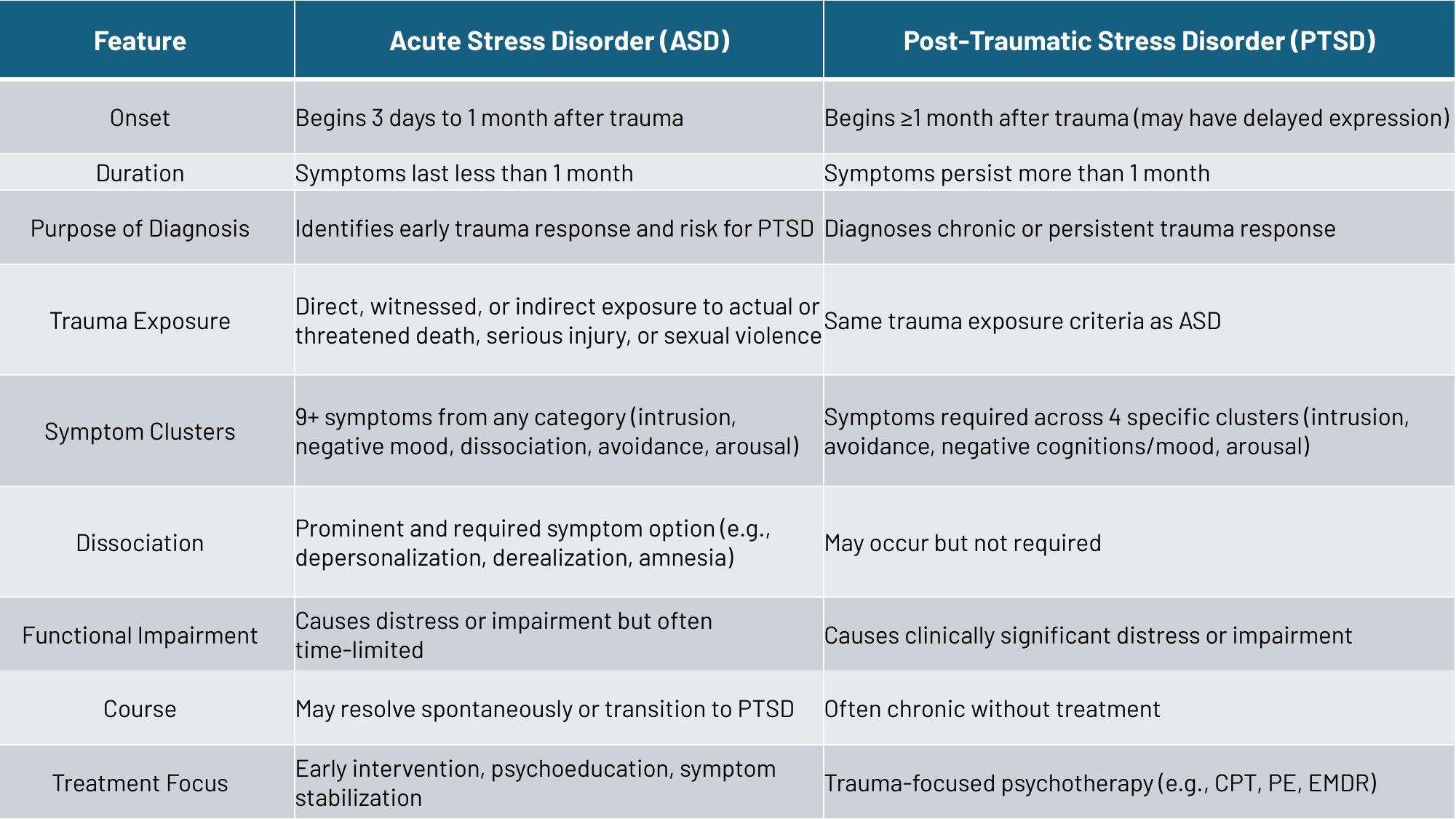

| Feature | Acute Stress Disorder (ASD) | Post‑Traumatic Stress Disorder (PTSD) |
| --- | --- | --- |
| Onset | Begins 3 days to 1 month after trauma | Begins ≥1 month after trauma (may have delayed expression) |
| Duration | Symptoms last less than 1 month | Symptoms persist more than 1 month |
| Purpose of Diagnosis | Identifies early trauma response and risk for PTSD | Diagnoses chronic or persistent trauma response |
| Trauma Exposure | Direct, witnessed, or indirect exposure to actual or threatened death, serious injury, or sexual violence | Same trauma exposure criteria as ASD |
| Symptom Clusters | 9+ symptoms from any category (intrusion, negative mood, dissociation, avoidance, arousal) | Symptoms required across 4 specific clusters (intrusion, avoidance, negative cognitions/mood, arousal) |
| Dissociation | Prominent and required symptom option (e.g., depersonalization, derealization, amnesia) | May occur but not required |
| Functional Impairment | Causes distress or impairment but often time‑limited | Causes clinically significant distress or impairment |
| Course | May resolve spontaneously or transition to PTSD | Often chronic without treatment |
| Treatment Focus | Early intervention, psychoeducation, symptom stabilization | Trauma‑focused psychotherapy (e.g., CPT, PE, EMDR) |
# Acute Stress Disorder vs. PTSD